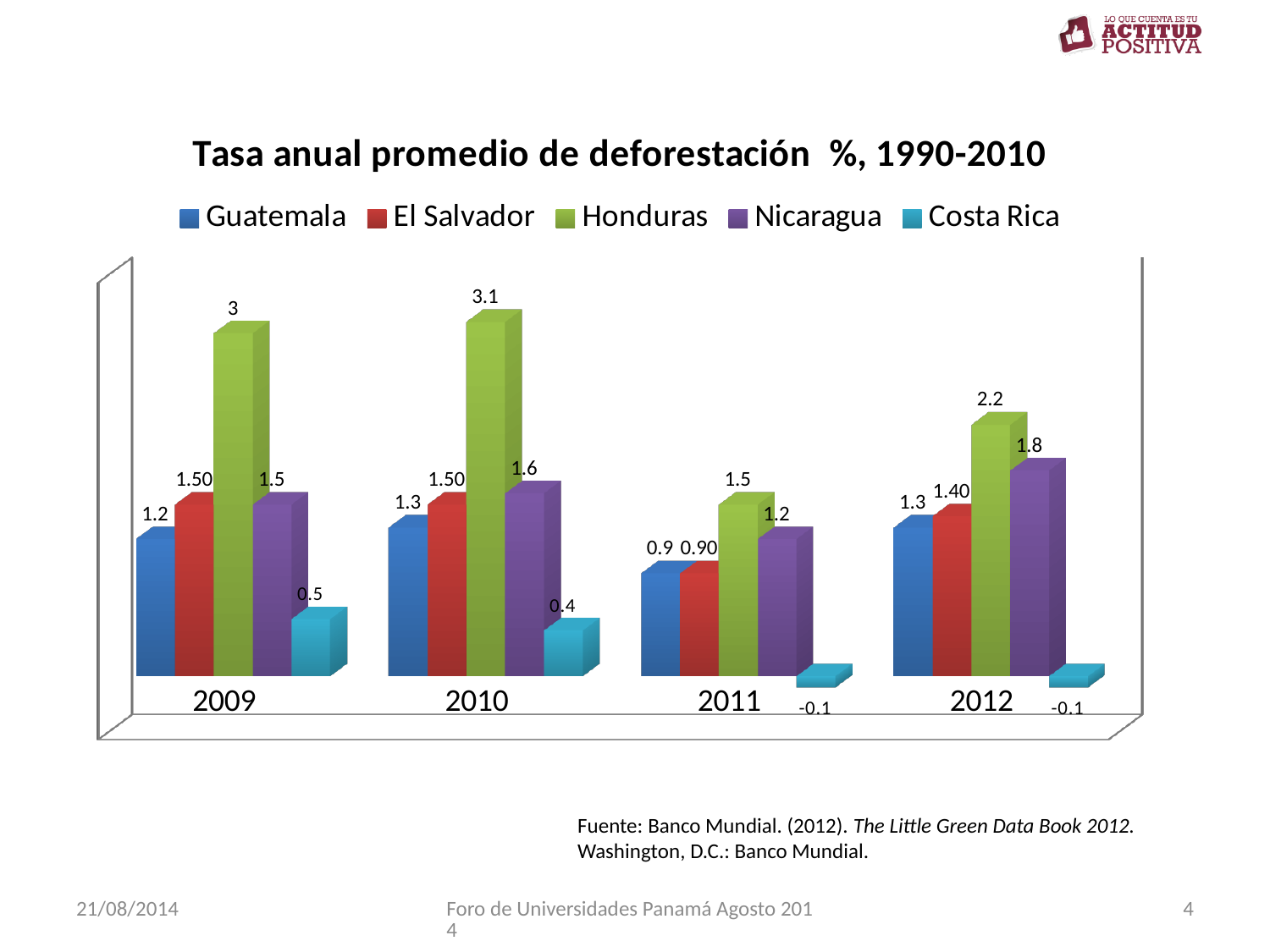

[unsupported chart]

Fuente: Banco Mundial. (2012). The Little Green Data Book 2012. Washington, D.C.: Banco Mundial.
21/08/2014
Foro de Universidades Panamá Agosto 2014
4